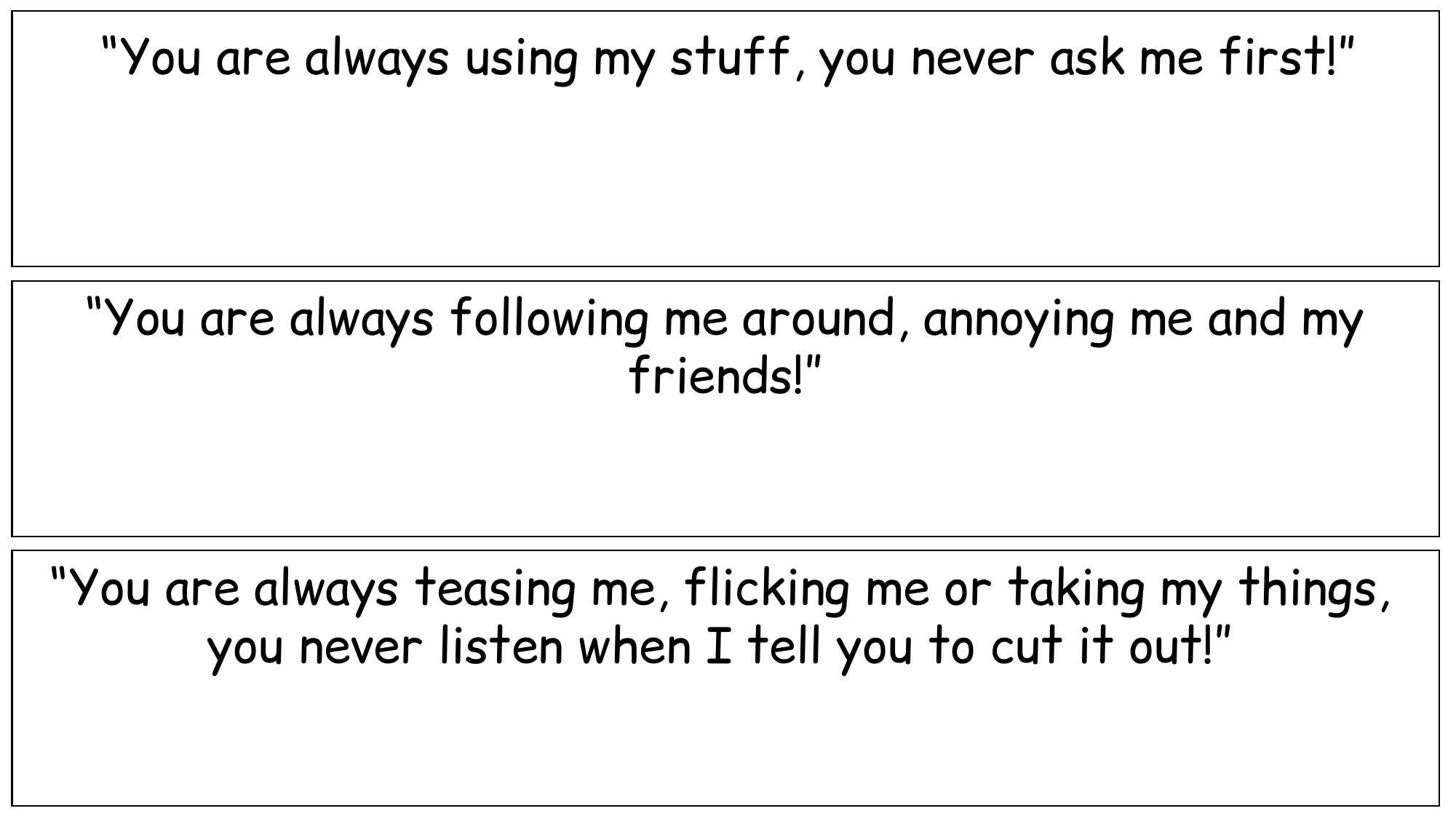

“You are always using my stuff, you never ask me first!”

“You are always following me around, annoying me and my friends!”
“You are always teasing me, flicking me or taking my things, you never listen when I tell you to cut it out!”